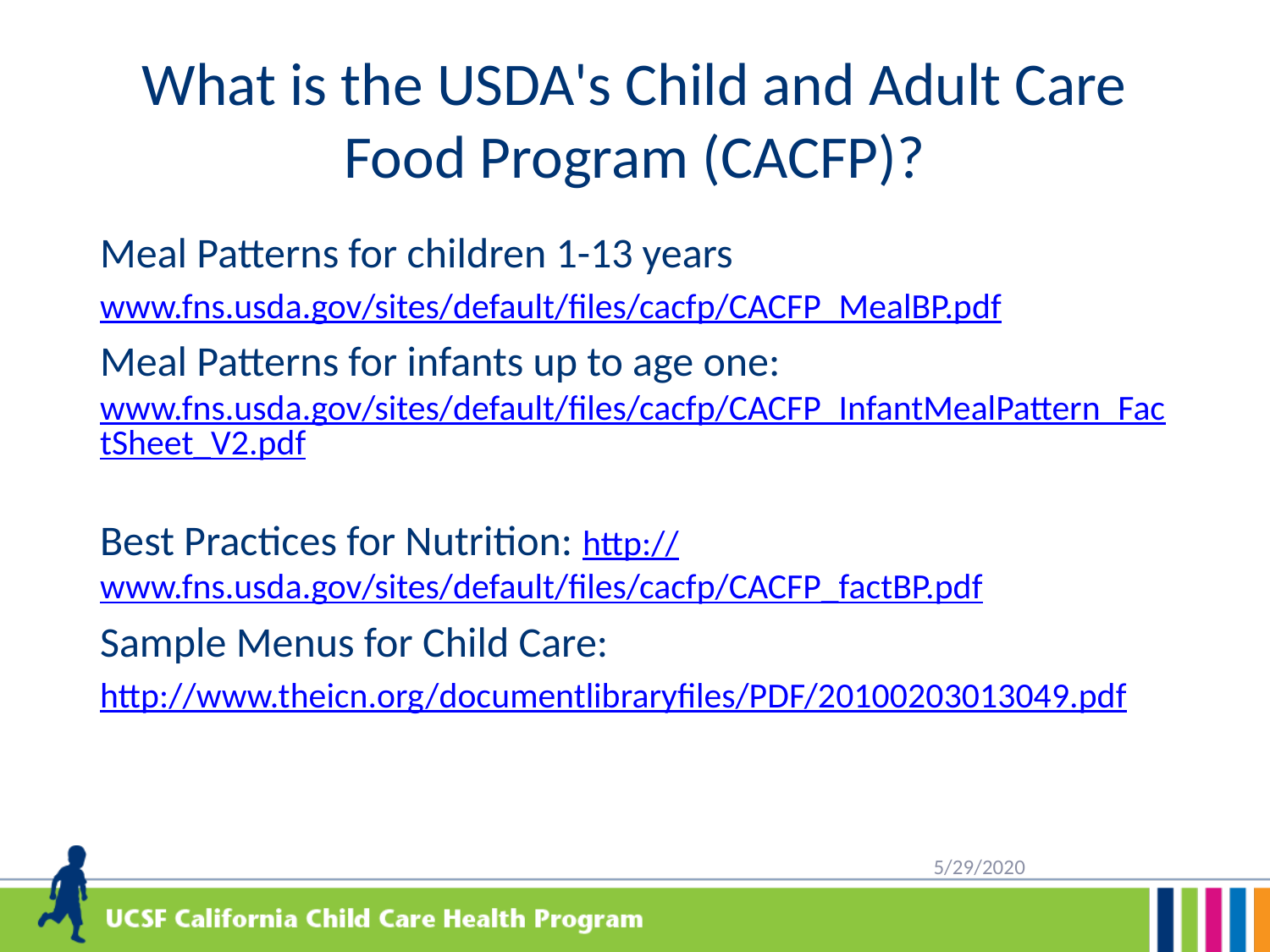

# What is the USDA's Child and Adult Care Food Program (CACFP)?
Meal Patterns for children 1-13 years
www.fns.usda.gov/sites/default/files/cacfp/CACFP_MealBP.pdf
Meal Patterns for infants up to age one: www.fns.usda.gov/sites/default/files/cacfp/CACFP_InfantMealPattern_FactSheet_V2.pdf
Best Practices for Nutrition: http://www.fns.usda.gov/sites/default/files/cacfp/CACFP_factBP.pdf
Sample Menus for Child Care:
http://www.theicn.org/documentlibraryfiles/PDF/20100203013049.pdf

5/29/2020